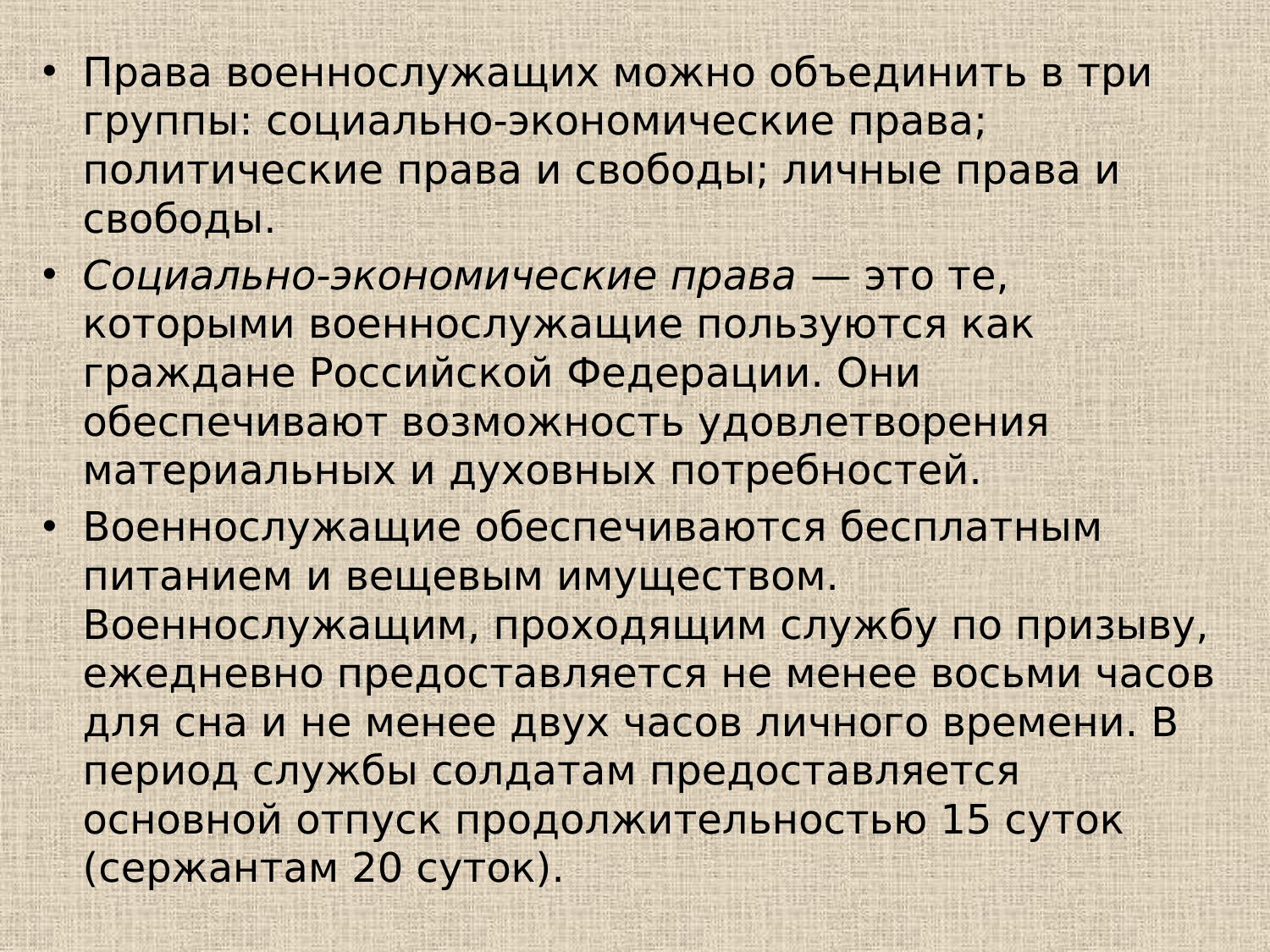

Права военнослужащих можно объединить в три группы: социально-экономические права; политические права и свободы; личные права и свободы.
Социально-экономические права — это те, которыми военнослужащие пользуются как граждане Российской Федерации. Они обеспечивают возможность удовлетворения материальных и духовных потребностей.
Военнослужащие обеспечиваются бесплатным питанием и вещевым имуществом. Военнослужащим, проходящим службу по призыву, ежедневно предоставляется не менее восьми часов для сна и не менее двух часов личного времени. В период службы солдатам предоставляется основной отпуск продолжительностью 15 суток (сержантам 20 суток).